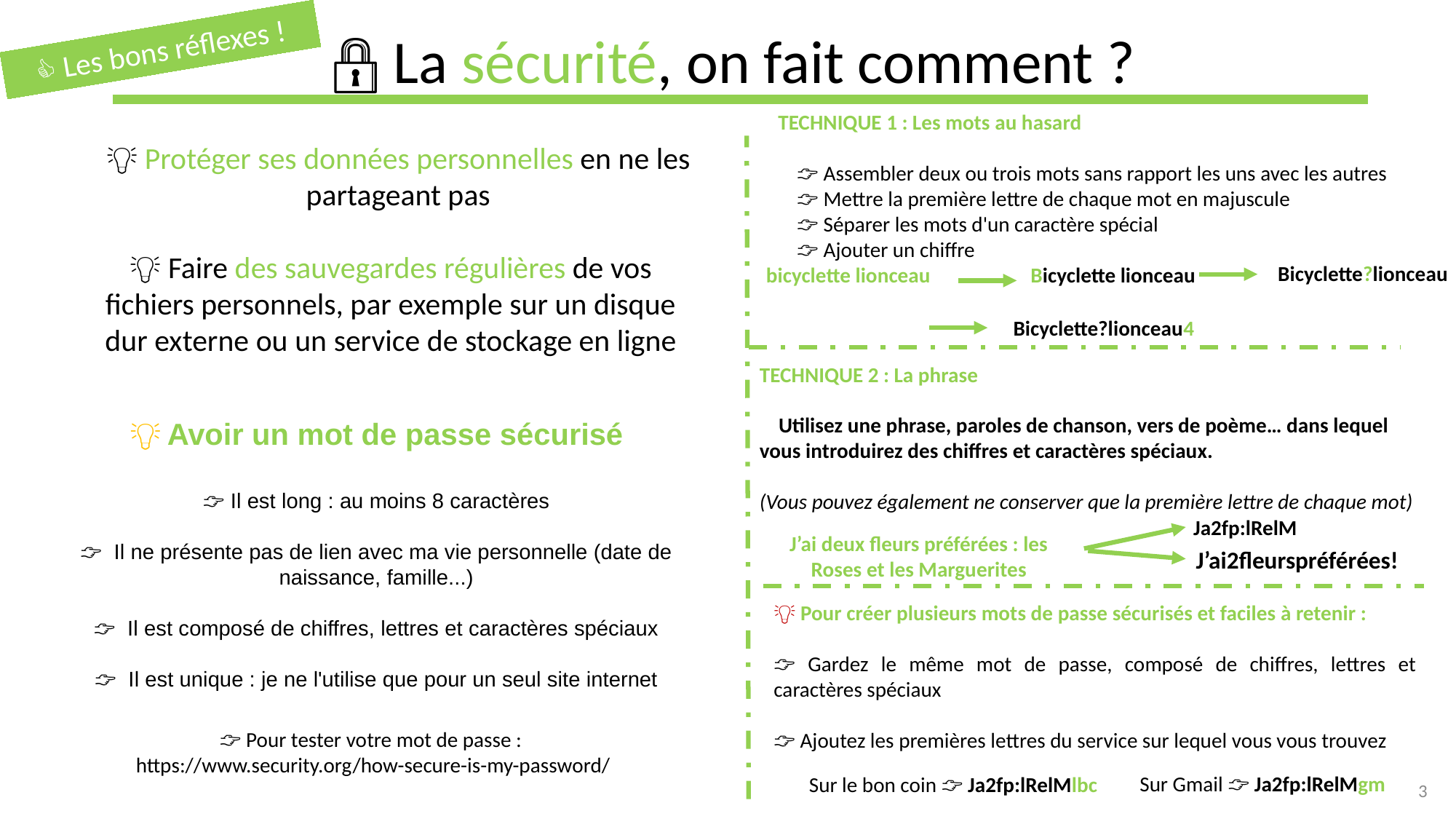

🔒 La sécurité, on fait comment ?
👍 Les bons réflexes !
TECHNIQUE 1 : Les mots au hasard

    👉 Assembler deux ou trois mots sans rapport les uns avec les autres
    👉 Mettre la première lettre de chaque mot en majuscule
    👉 Séparer les mots d'un caractère spécial
    👉 Ajouter un chiffre
💡 Protéger ses données personnelles en ne les partageant pas
Bicyclette?lionceau
bicyclette lionceau
Bicyclette lionceau
Bicyclette?lionceau4
💡 Faire des sauvegardes régulières de vos fichiers personnels, par exemple sur un disque dur externe ou un service de stockage en ligne
TECHNIQUE 2 : La phrase

    Utilisez une phrase, paroles de chanson, vers de poème… dans lequel vous introduirez des chiffres et caractères spéciaux.

(Vous pouvez également ne conserver que la première lettre de chaque mot)
💡 Avoir un mot de passe sécurisé

👉 Il est long : au moins 8 caractères

👉  Il ne présente pas de lien avec ma vie personnelle (date de naissance, famille...)

👉  Il est composé de chiffres, lettres et caractères spéciaux

👉  Il est unique : je ne l'utilise que pour un seul site internet
Ja2fp:lRelM
J’ai deux fleurs préférées : les Roses et les Marguerites
J’ai2fleurspréférées!
💡 Pour créer plusieurs mots de passe sécurisés et faciles à retenir :

👉 Gardez le même mot de passe, composé de chiffres, lettres et caractères spéciaux

👉 Ajoutez les premières lettres du service sur lequel vous vous trouvez
👉 Pour tester votre mot de passe :
https://www.security.org/how-secure-is-my-password/
Sur Gmail 👉 Ja2fp:lRelMgm
Sur le bon coin 👉 Ja2fp:lRelMlbc
3